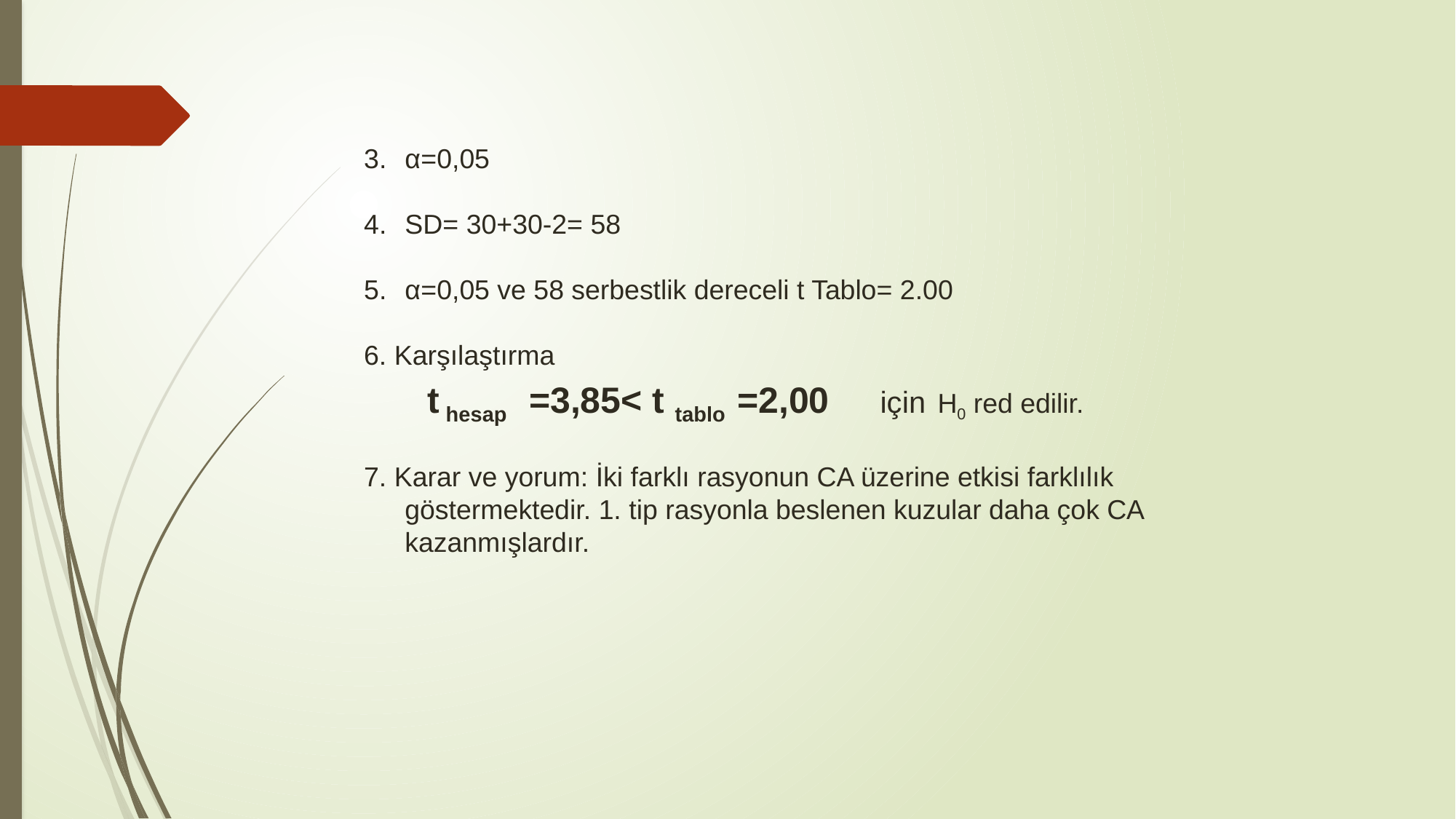

α=0,05

SD= 30+30-2= 58

α=0,05 ve 58 serbestlik dereceli t Tablo= 2.00

6. Karşılaştırma
	   t hesap   =3,85< t tablo  =2,00     için H0 red edilir.

7. Karar ve yorum: İki farklı rasyonun CA üzerine etkisi farklılık göstermektedir. 1. tip rasyonla beslenen kuzular daha çok CA kazanmışlardır.